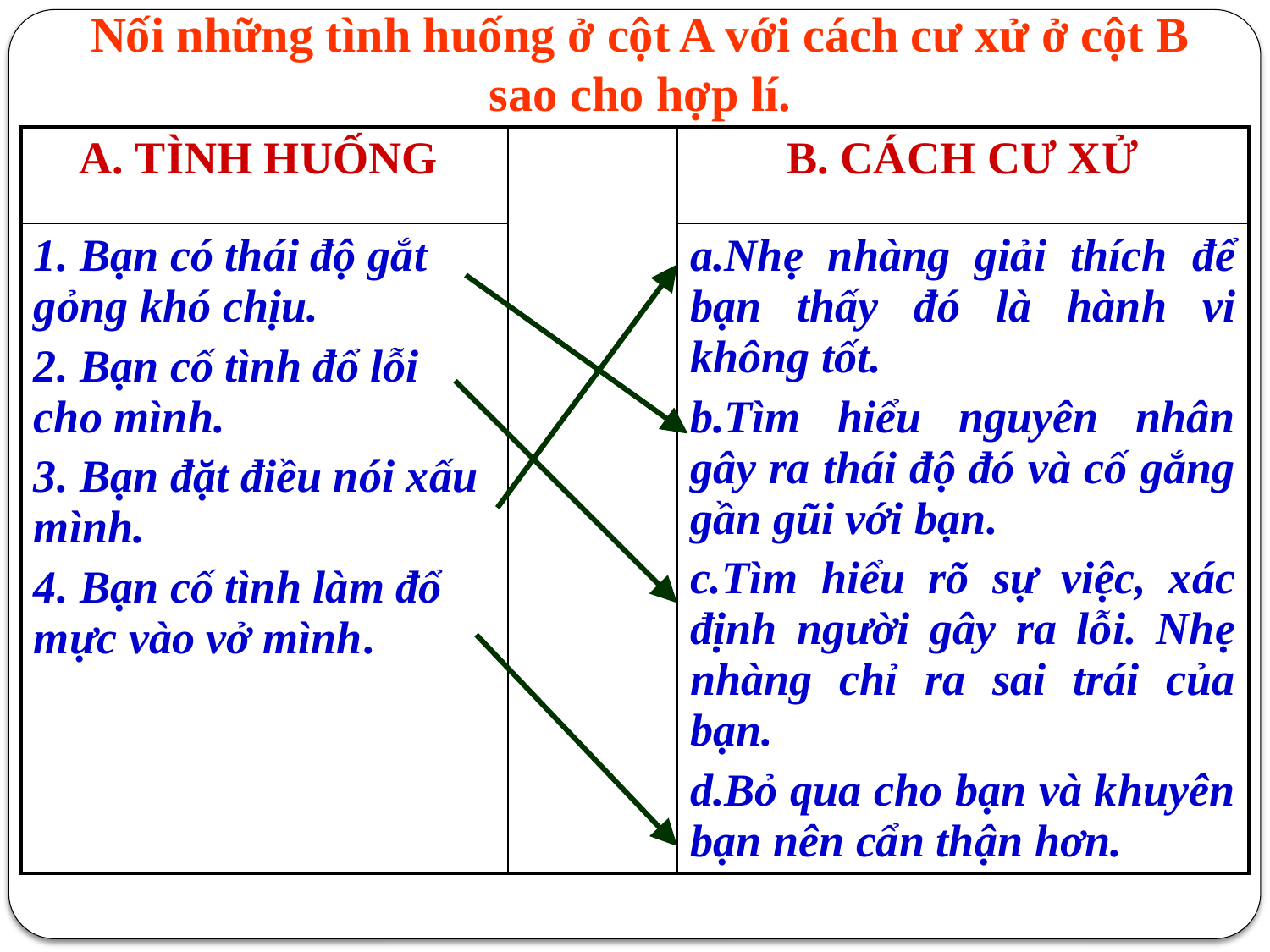

Nối những tình huống ở cột A với cách cư xử ở cột B sao cho hợp lí.
| A. TÌNH HUỐNG |  | B. CÁCH CƯ XỬ |
| --- | --- | --- |
| 1. Bạn có thái độ gắt gỏng khó chịu. 2. Bạn cố tình đổ lỗi cho mình. 3. Bạn đặt điều nói xấu mình. 4. Bạn cố tình làm đổ mực vào vở mình. |  | a.Nhẹ nhàng giải thích để bạn thấy đó là hành vi không tốt. b.Tìm hiểu nguyên nhân gây ra thái độ đó và cố gắng gần gũi với bạn. c.Tìm hiểu rõ sự việc, xác định người gây ra lỗi. Nhẹ nhàng chỉ ra sai trái của bạn. d.Bỏ qua cho bạn và khuyên bạn nên cẩn thận hơn. |